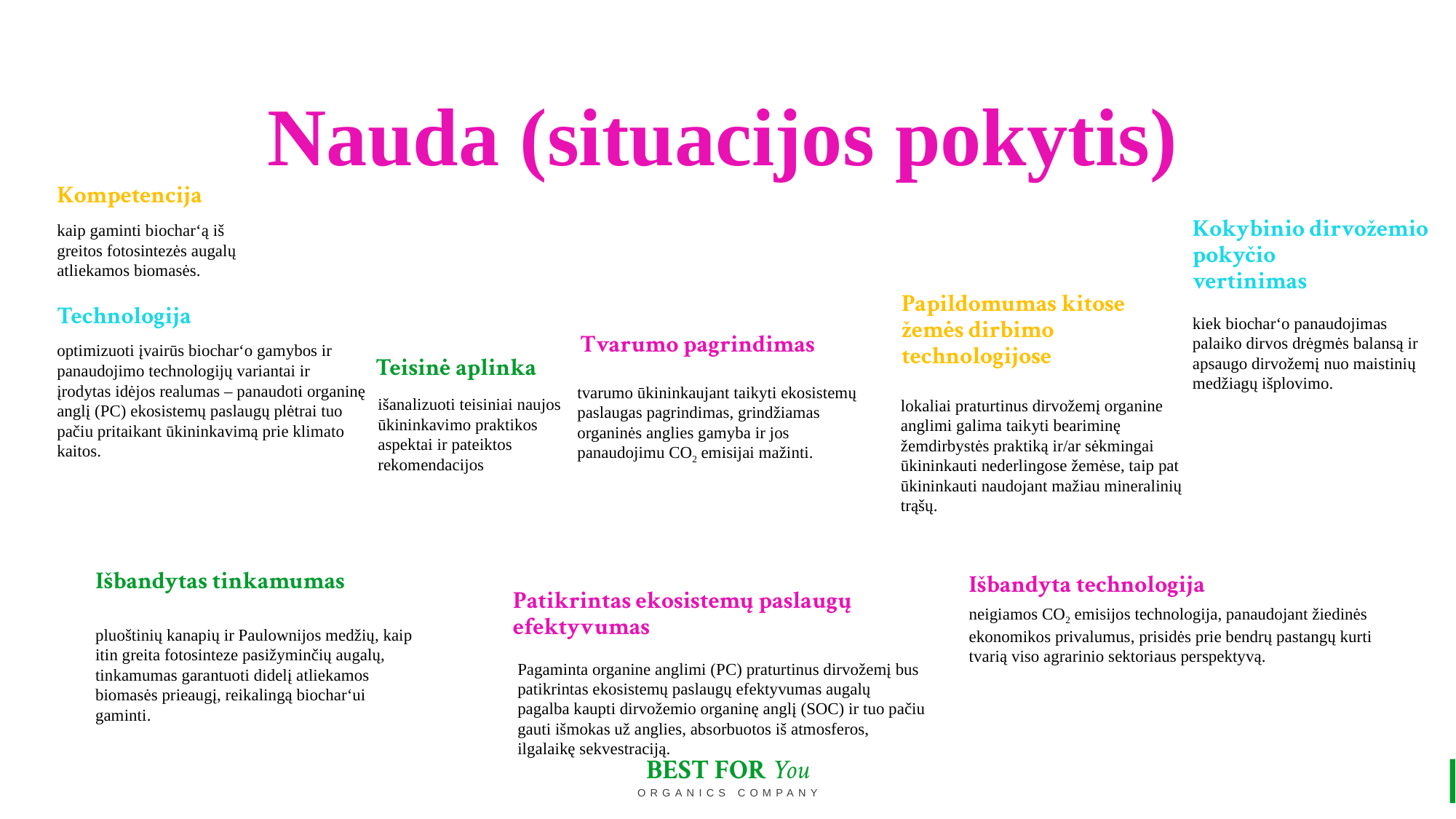

Nauda (situacijos pokytis)
Kompetencija
Kokybinio dirvožemio pokyčio
vertinimas
kaip gaminti biochar‘ą iš greitos fotosintezės augalų atliekamos biomasės.
Papildomumas kitose žemės dirbimo technologijose
Technologija
kiek biochar‘o panaudojimas palaiko dirvos drėgmės balansą ir apsaugo dirvožemį nuo maistinių medžiagų išplovimo.
Tvarumo pagrindimas
optimizuoti įvairūs biochar‘o gamybos ir panaudojimo technologijų variantai ir įrodytas idėjos realumas – panaudoti organinę anglį (PC) ekosistemų paslaugų plėtrai tuo pačiu pritaikant ūkininkavimą prie klimato kaitos.
Teisinė aplinka
tvarumo ūkininkaujant taikyti ekosistemų paslaugas pagrindimas, grindžiamas organinės anglies gamyba ir jos panaudojimu CO2 emisijai mažinti.
išanalizuoti teisiniai naujos ūkininkavimo praktikos aspektai ir pateiktos rekomendacijos
lokaliai praturtinus dirvožemį organine anglimi galima taikyti beariminę žemdirbystės praktiką ir/ar sėkmingai ūkininkauti nederlingose žemėse, taip pat ūkininkauti naudojant mažiau mineralinių trąšų.
Išbandyta technologija
Išbandytas tinkamumas
Patikrintas ekosistemų paslaugų efektyvumas
neigiamos CO2 emisijos technologija, panaudojant žiedinės ekonomikos privalumus, prisidės prie bendrų pastangų kurti tvarią viso agrarinio sektoriaus perspektyvą.
pluoštinių kanapių ir Paulownijos medžių, kaip itin greita fotosinteze pasižyminčių augalų, tinkamumas garantuoti didelį atliekamos biomasės prieaugį, reikalingą biochar‘ui gaminti.
Pagaminta organine anglimi (PC) praturtinus dirvožemį bus patikrintas ekosistemų paslaugų efektyvumas augalų pagalba kaupti dirvožemio organinę anglį (SOC) ir tuo pačiu gauti išmokas už anglies, absorbuotos iš atmosferos, ilgalaikę sekvestraciją.